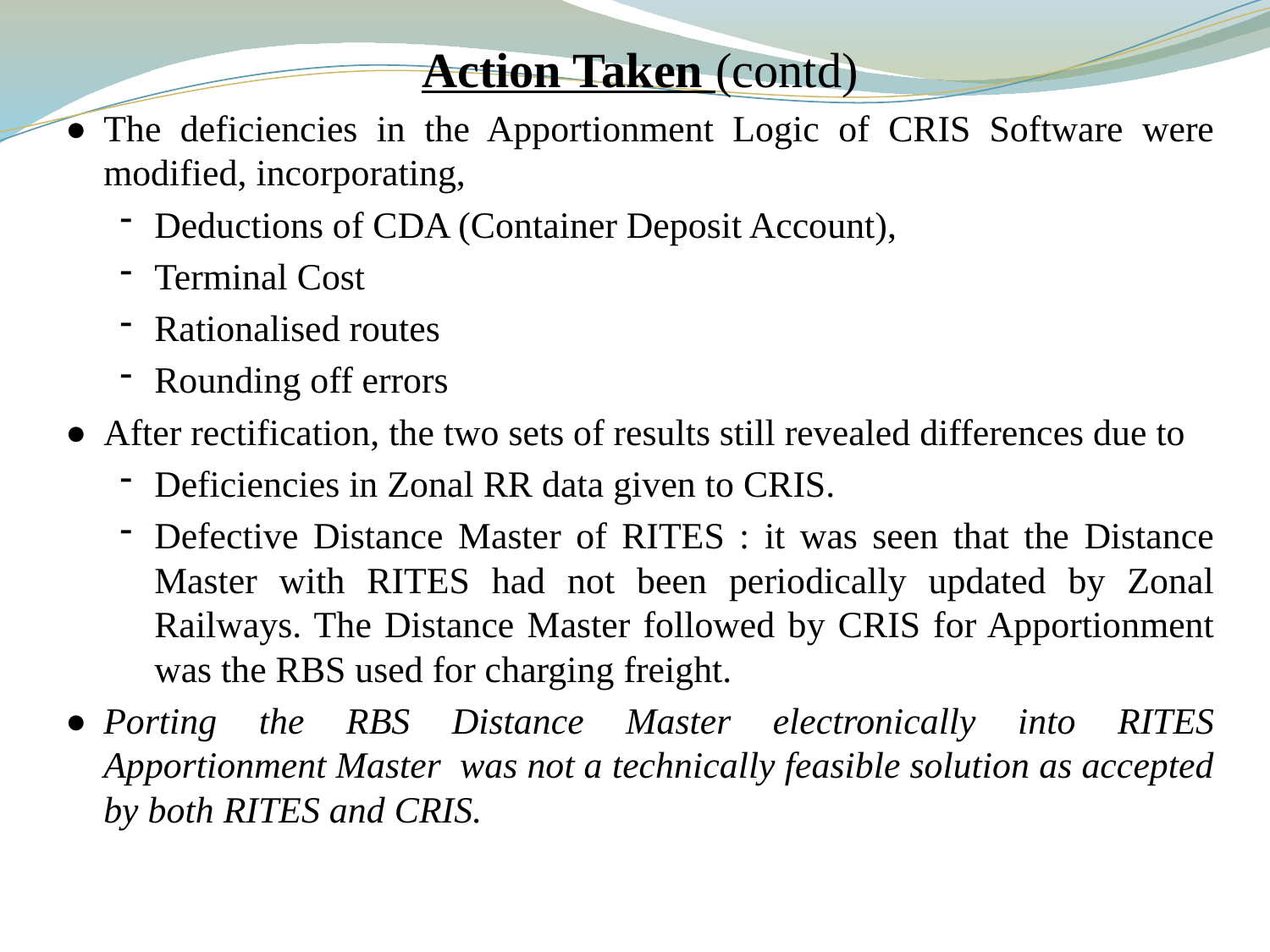

Action Taken (contd)
The deficiencies in the Apportionment Logic of CRIS Software were modified, incorporating,
Deductions of CDA (Container Deposit Account),
Terminal Cost
Rationalised routes
Rounding off errors
After rectification, the two sets of results still revealed differences due to
Deficiencies in Zonal RR data given to CRIS.
Defective Distance Master of RITES : it was seen that the Distance Master with RITES had not been periodically updated by Zonal Railways. The Distance Master followed by CRIS for Apportionment was the RBS used for charging freight.
Porting the RBS Distance Master electronically into RITES Apportionment Master  was not a technically feasible solution as accepted by both RITES and CRIS.